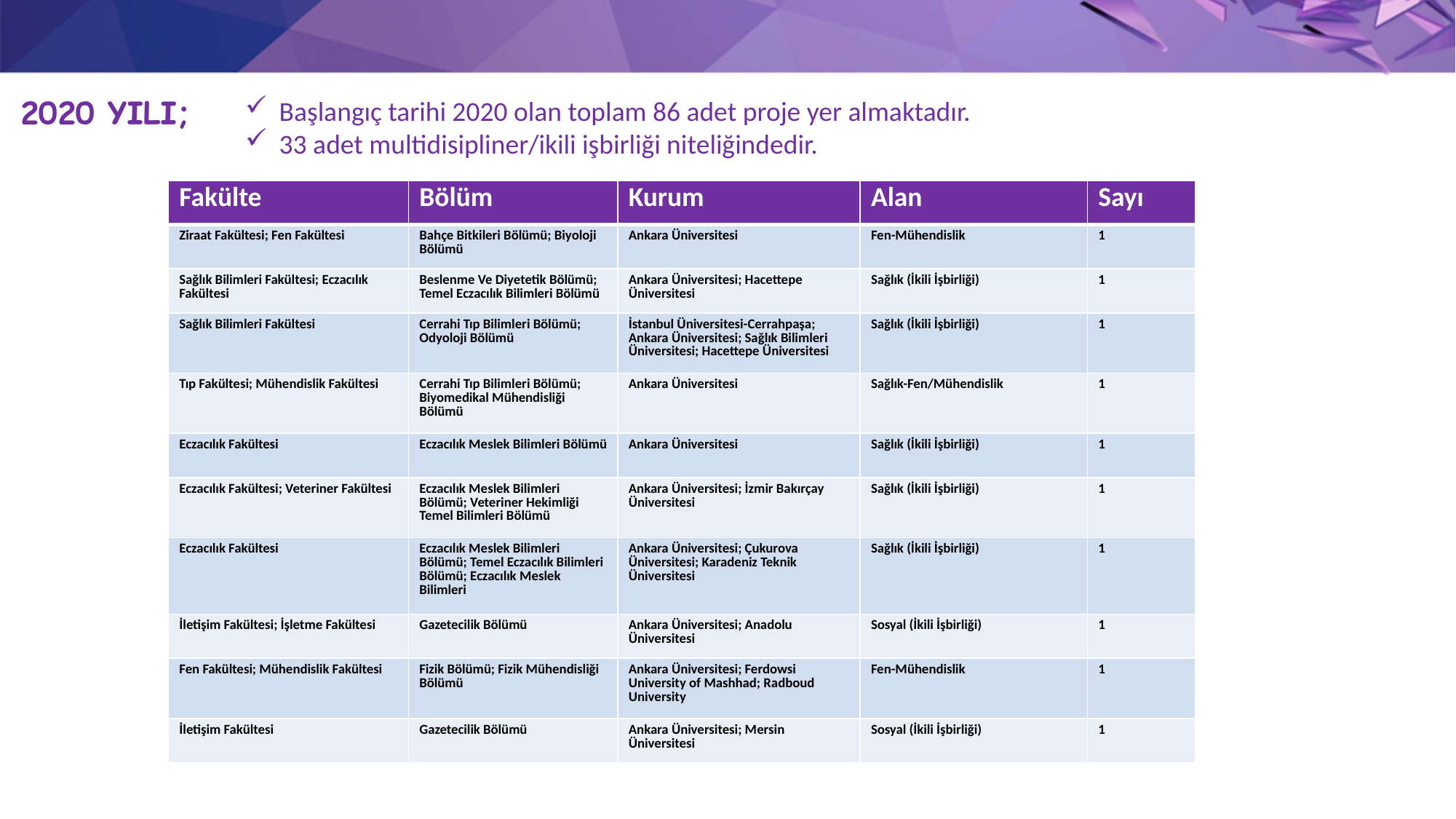

2020 YILI;
Başlangıç tarihi 2020 olan toplam 86 adet proje yer almaktadır.
33 adet multidisipliner/ikili işbirliği niteliğindedir.
| Fakülte | Bölüm | Kurum | Alan | Sayı |
| --- | --- | --- | --- | --- |
| Ziraat Fakültesi; Fen Fakültesi | Bahçe Bitkileri Bölümü; Biyoloji Bölümü | Ankara Üniversitesi | Fen-Mühendislik | 1 |
| Sağlık Bilimleri Fakültesi; Eczacılık Fakültesi | Beslenme Ve Diyetetik Bölümü; Temel Eczacılık Bilimleri Bölümü | Ankara Üniversitesi; Hacettepe Üniversitesi | Sağlık (İkili İşbirliği) | 1 |
| Sağlık Bilimleri Fakültesi | Cerrahi Tıp Bilimleri Bölümü; Odyoloji Bölümü | İstanbul Üniversitesi-Cerrahpaşa; Ankara Üniversitesi; Sağlık Bilimleri Üniversitesi; Hacettepe Üniversitesi | Sağlık (İkili İşbirliği) | 1 |
| Tıp Fakültesi; Mühendislik Fakültesi | Cerrahi Tıp Bilimleri Bölümü; Biyomedikal Mühendisliği Bölümü | Ankara Üniversitesi | Sağlık-Fen/Mühendislik | 1 |
| Eczacılık Fakültesi | Eczacılık Meslek Bilimleri Bölümü | Ankara Üniversitesi | Sağlık (İkili İşbirliği) | 1 |
| Eczacılık Fakültesi; Veteriner Fakültesi | Eczacılık Meslek Bilimleri Bölümü; Veteriner Hekimliği Temel Bilimleri Bölümü | Ankara Üniversitesi; İzmir Bakırçay Üniversitesi | Sağlık (İkili İşbirliği) | 1 |
| Eczacılık Fakültesi | Eczacılık Meslek Bilimleri Bölümü; Temel Eczacılık Bilimleri Bölümü; Eczacılık Meslek Bilimleri | Ankara Üniversitesi; Çukurova Üniversitesi; Karadeniz Teknik Üniversitesi | Sağlık (İkili İşbirliği) | 1 |
| İletişim Fakültesi; İşletme Fakültesi | Gazetecilik Bölümü | Ankara Üniversitesi; Anadolu Üniversitesi | Sosyal (İkili İşbirliği) | 1 |
| Fen Fakültesi; Mühendislik Fakültesi | Fizik Bölümü; Fizik Mühendisliği Bölümü | Ankara Üniversitesi; Ferdowsi University of Mashhad; Radboud University | Fen-Mühendislik | 1 |
| İletişim Fakültesi | Gazetecilik Bölümü | Ankara Üniversitesi; Mersin Üniversitesi | Sosyal (İkili İşbirliği) | 1 |